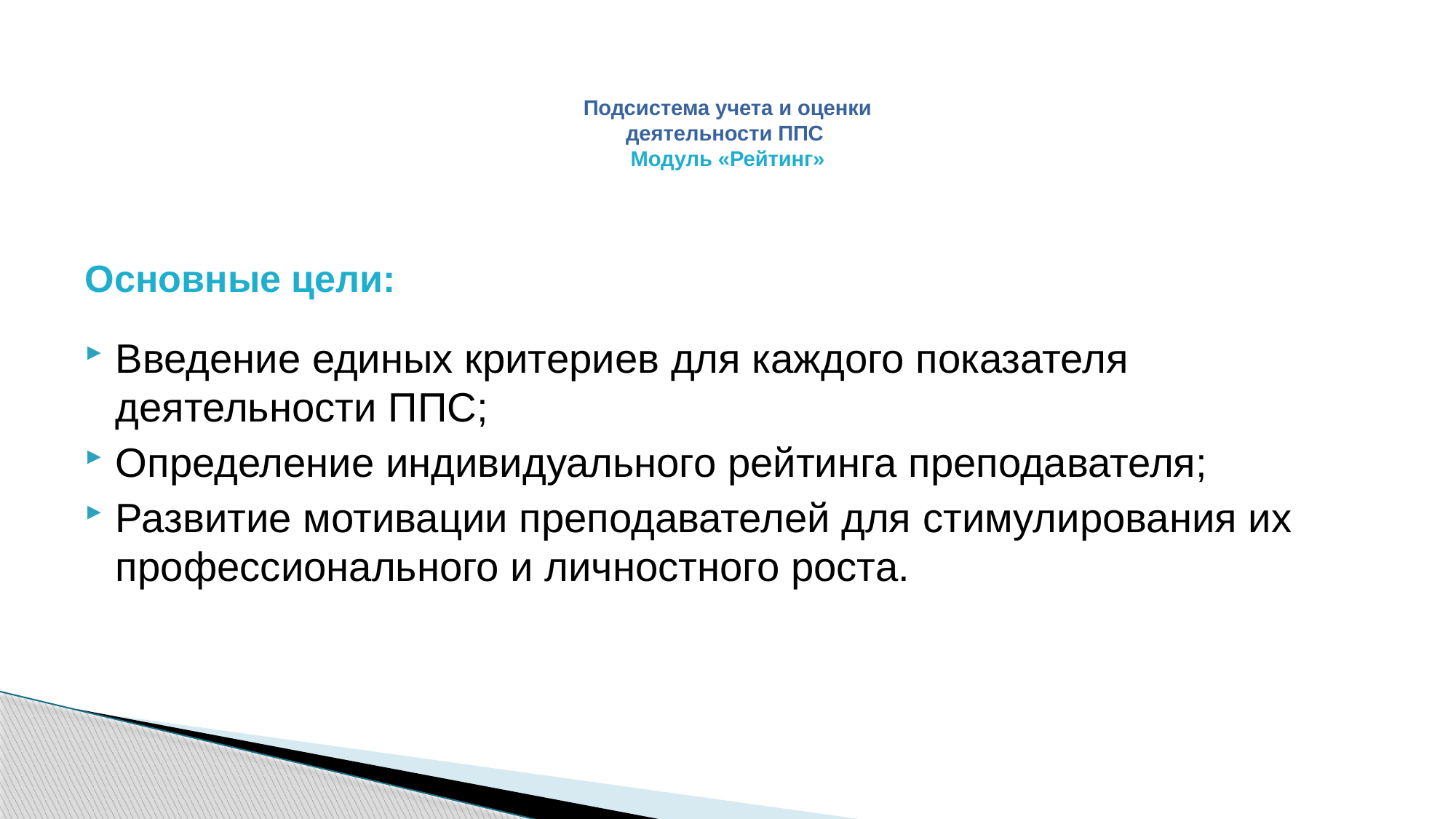

# Подсистема учета и оценки деятельности ППС Модуль «Рейтинг»
Основные цели:

Введение единых критериев для каждого показателя деятельности ППС;
Определение индивидуального рейтинга преподавателя;
Развитие мотивации преподавателей для стимулирования их профессионального и личностного роста.